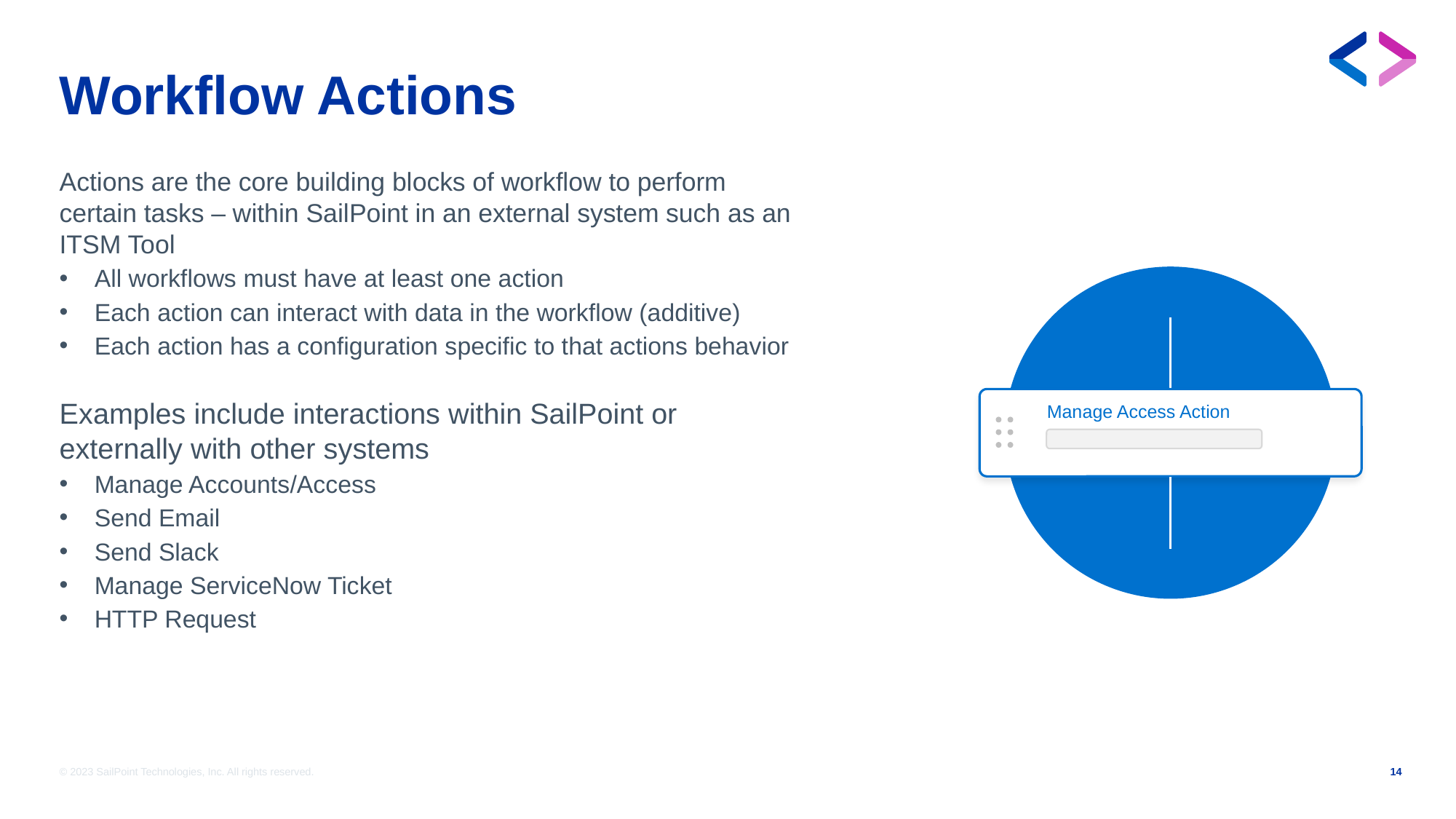

# Workflow Actions
Actions are the core building blocks of workflow to perform certain tasks – within SailPoint in an external system such as an ITSM Tool
All workflows must have at least one action
Each action can interact with data in the workflow (additive)
Each action has a configuration specific to that actions behavior
Examples include interactions within SailPoint or externally with other systems
Manage Accounts/Access
Send Email
Send Slack
Manage ServiceNow Ticket
HTTP Request

Manage Access Action

© 2023 SailPoint Technologies, Inc. All rights reserved.
14